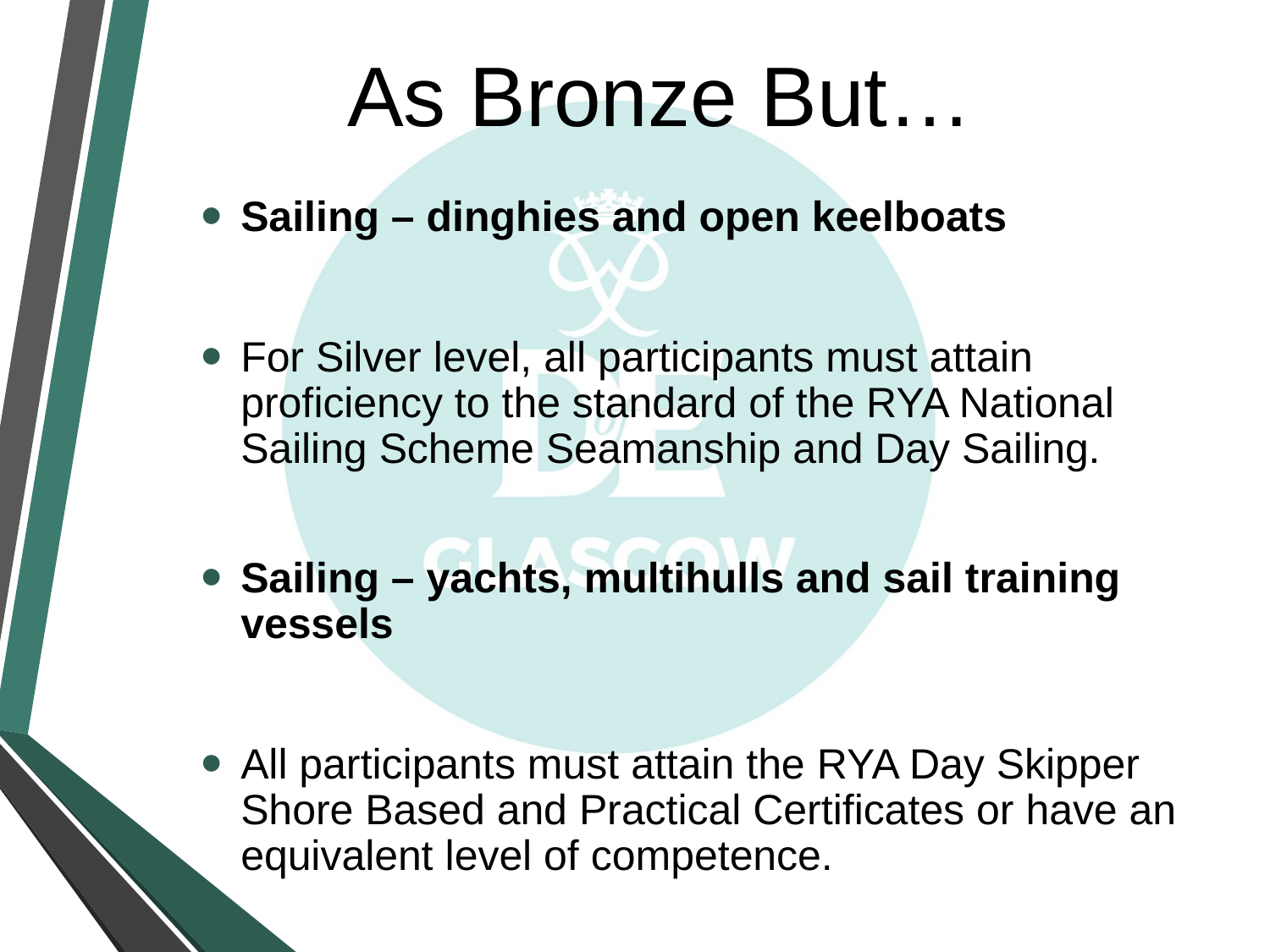

# As Bronze But…
Sailing – dinghies and open keelboats

For Silver level, all participants must attain proficiency to the standard of the RYA National Sailing Scheme Seamanship and Day Sailing.

Sailing – yachts, multihulls and sail training vessels

All participants must attain the RYA Day Skipper Shore Based and Practical Certificates or have an equivalent level of competence.